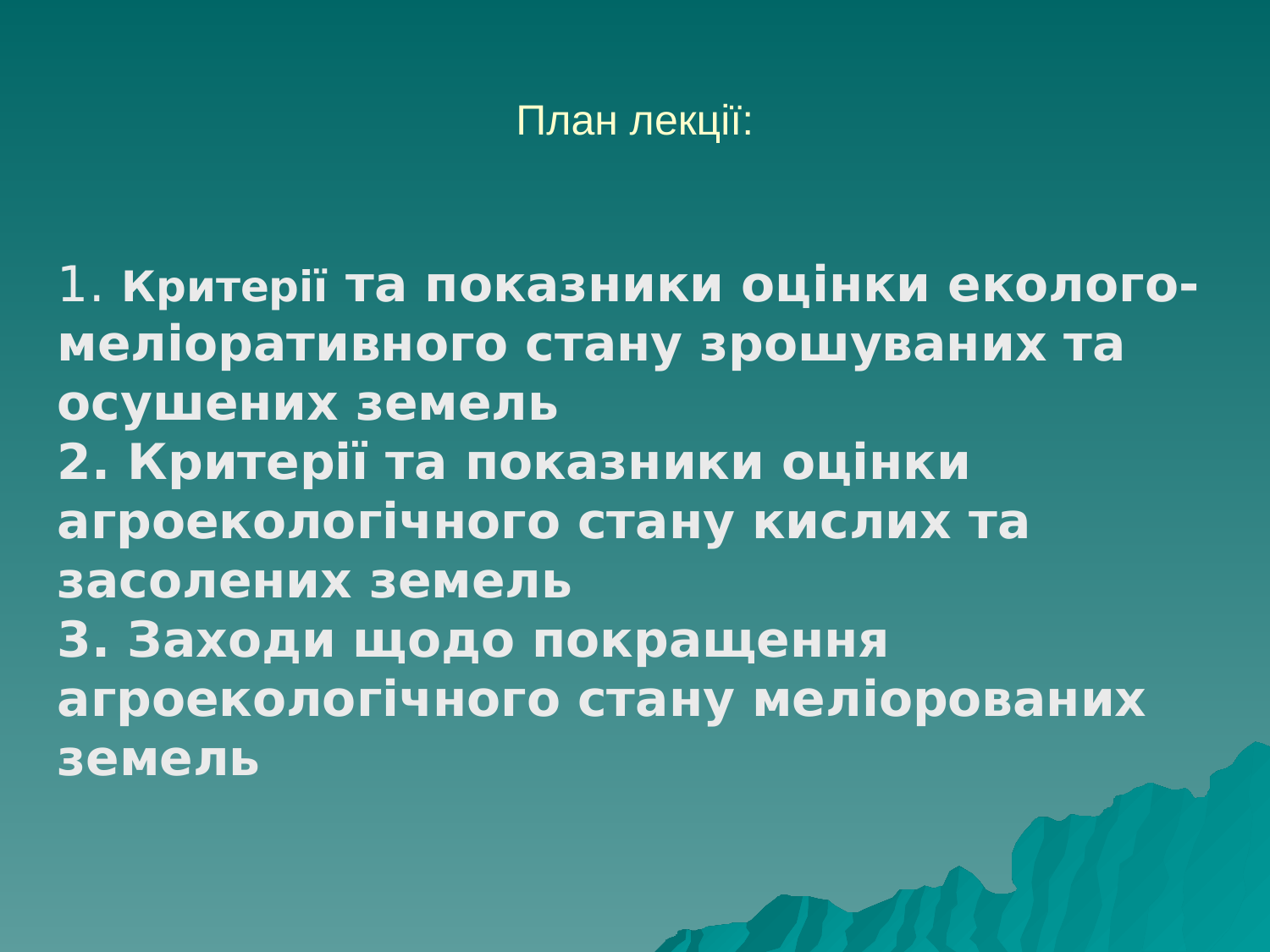

# План лекції:
1. Критерії та показники оцінки еколого-меліоративного стану зрошуваних та осушених земель
2. Критерії та показники оцінки агроекологічного стану кислих та засолених земель
3. Заходи щодо покращення агроекологічного стану меліорованих земель